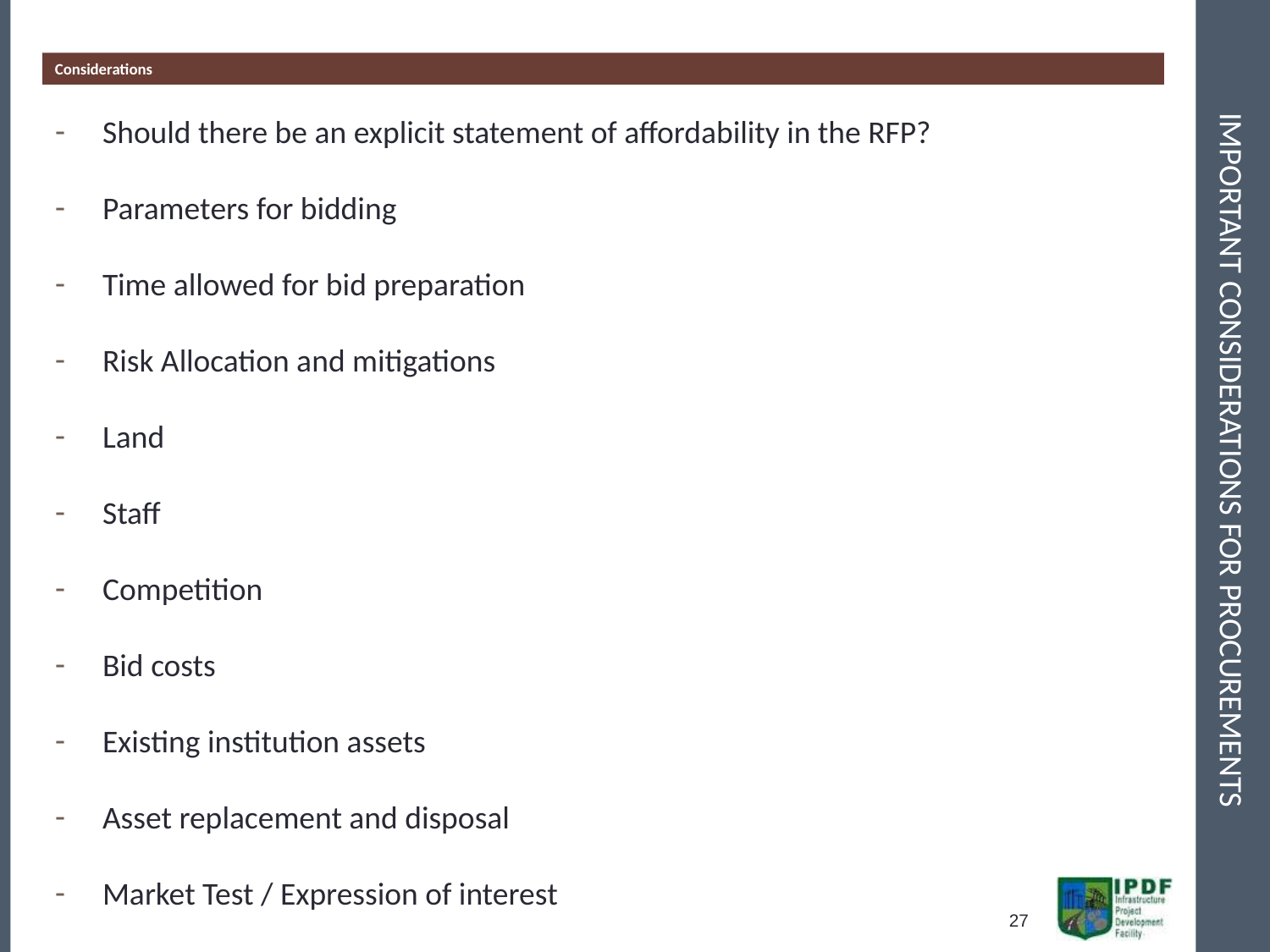

Considerations
# Important considerations for procurements
Should there be an explicit statement of affordability in the RFP?

Parameters for bidding

Time allowed for bid preparation

Risk Allocation and mitigations

Land

Staff

Competition

Bid costs

Existing institution assets

Asset replacement and disposal

Market Test / Expression of interest
27